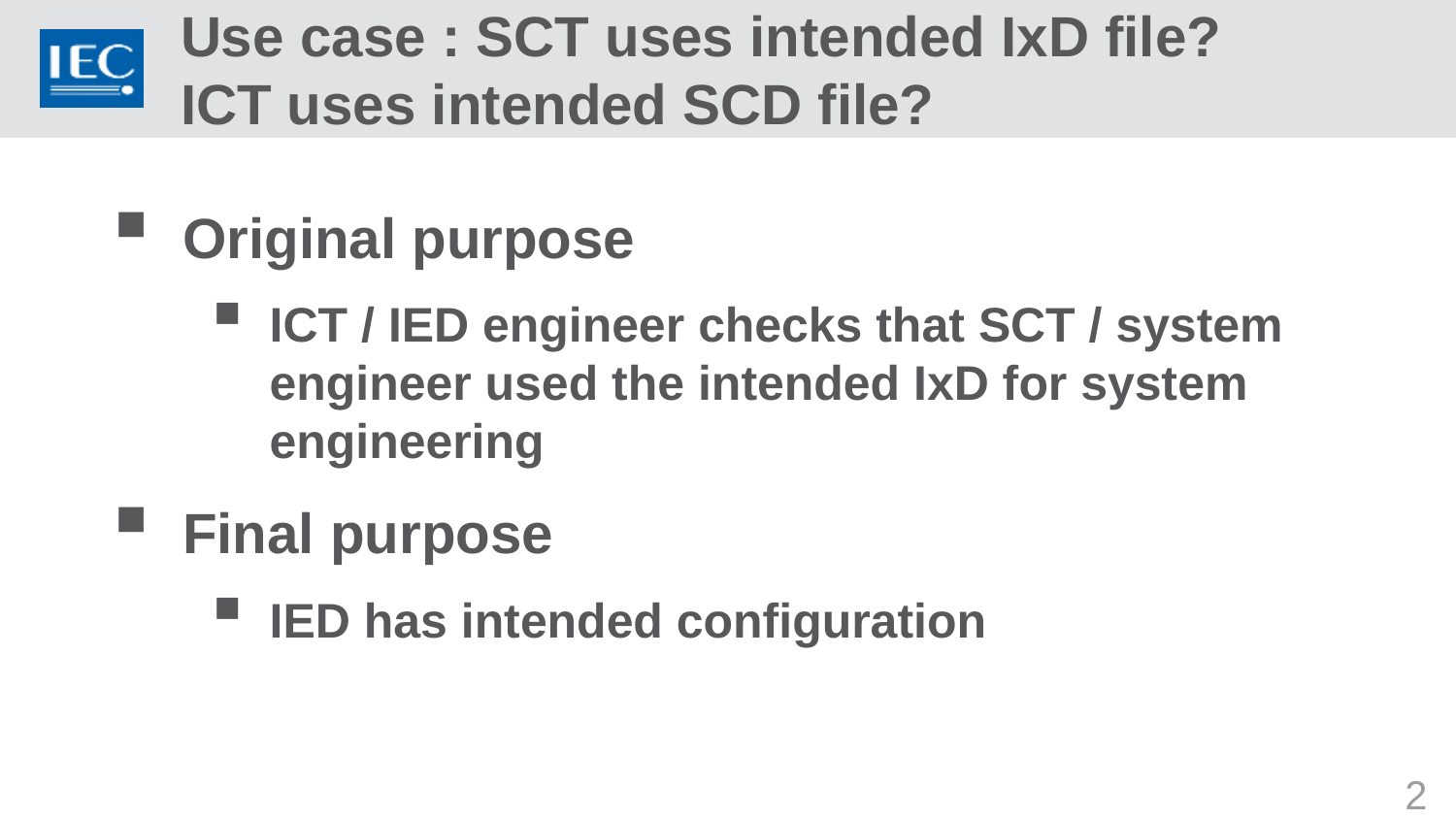

# Use case : SCT uses intended IxD file? ICT uses intended SCD file?
Original purpose
ICT / IED engineer checks that SCT / system engineer used the intended IxD for system engineering
Final purpose
IED has intended configuration
2